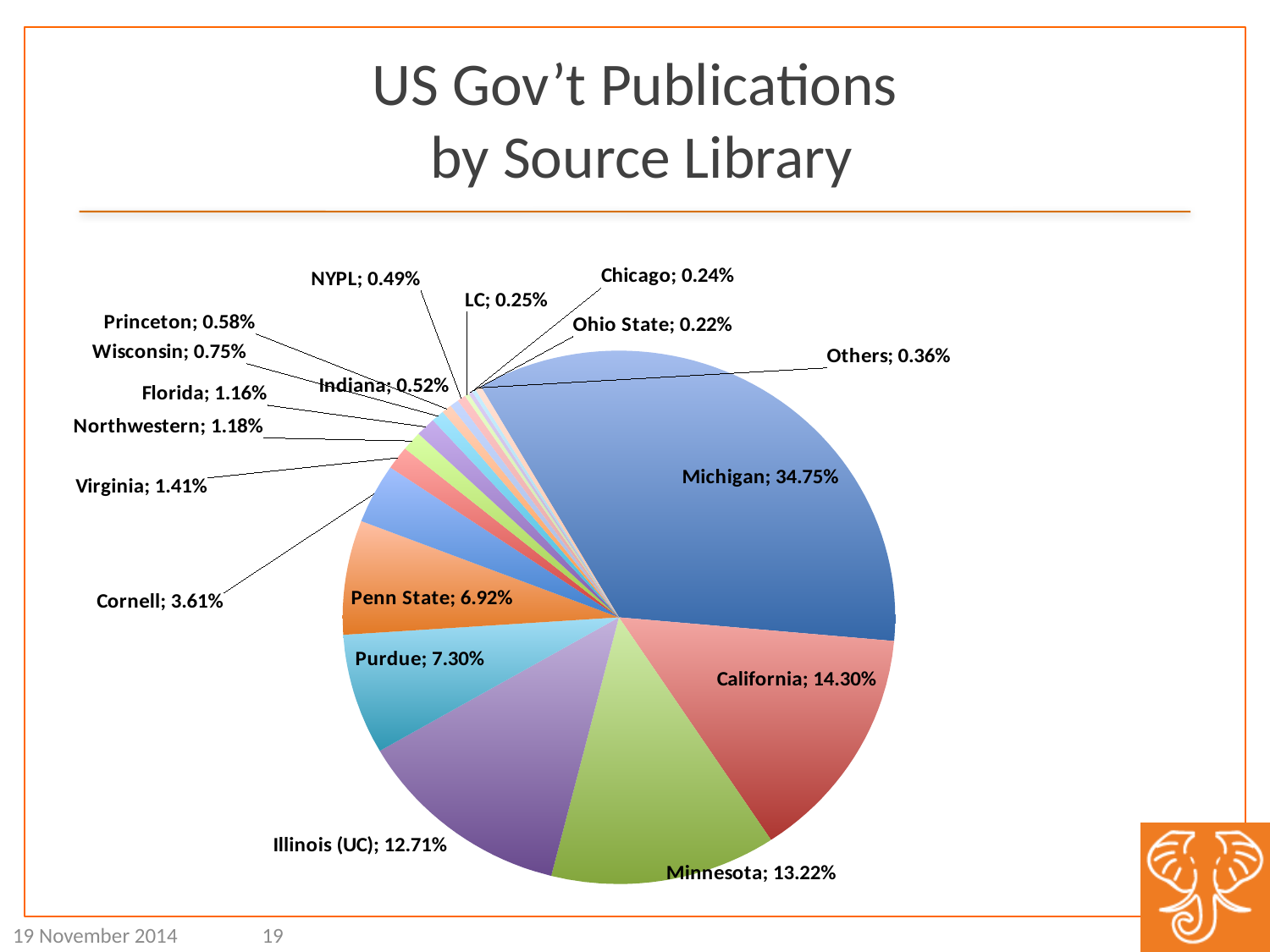

# US Gov’t Publications by Source Library

### Chart

| Category |  |
|---|---|
| Michigan | 0.347499257669447 |
| California | 0.143017143928778 |
| Minnesota | 0.132240761674559 |
| Illinois (UC) | 0.127081781384954 |
| Purdue | 0.0730383806601619 |
| Penn State | 0.069240773829679 |
| Cornell | 0.0361493273877431 |
| Virginia | 0.0141259860841238 |
| Northwestern | 0.0117592105423094 |
| Florida | 0.0115855659684418 |
| Wisconsin | 0.00753096516863493 |
| Princeton | 0.0058361941276878 |
| Indiana | 0.0051954456501166 |
| NYPL | 0.00494366101800868 |
| LC | 0.00253173788698864 |
| Chicago | 0.00236851198755316 |
| Ohio State | 0.00224696078584588 |
| Others | 0.00360833424496735 |
19 November 2014
19